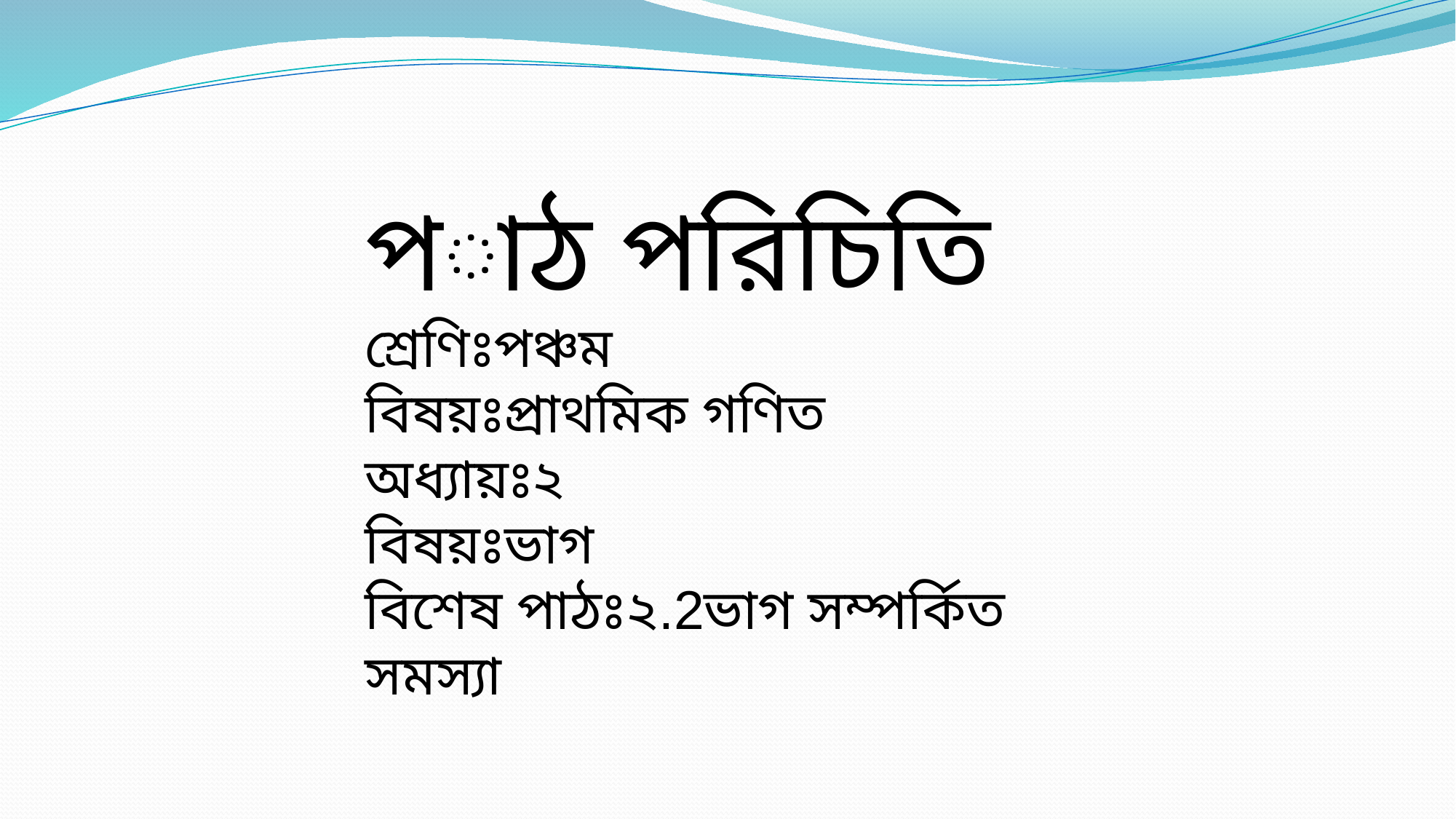

পাঠ পরিচিতি
শ্রেণিঃপঞ্চম
বিষয়ঃপ্রাথমিক গণিত
অধ্যায়ঃ২
বিষয়ঃভাগ
বিশেষ পাঠঃ২.2ভাগ সম্পর্কিত সমস্যা